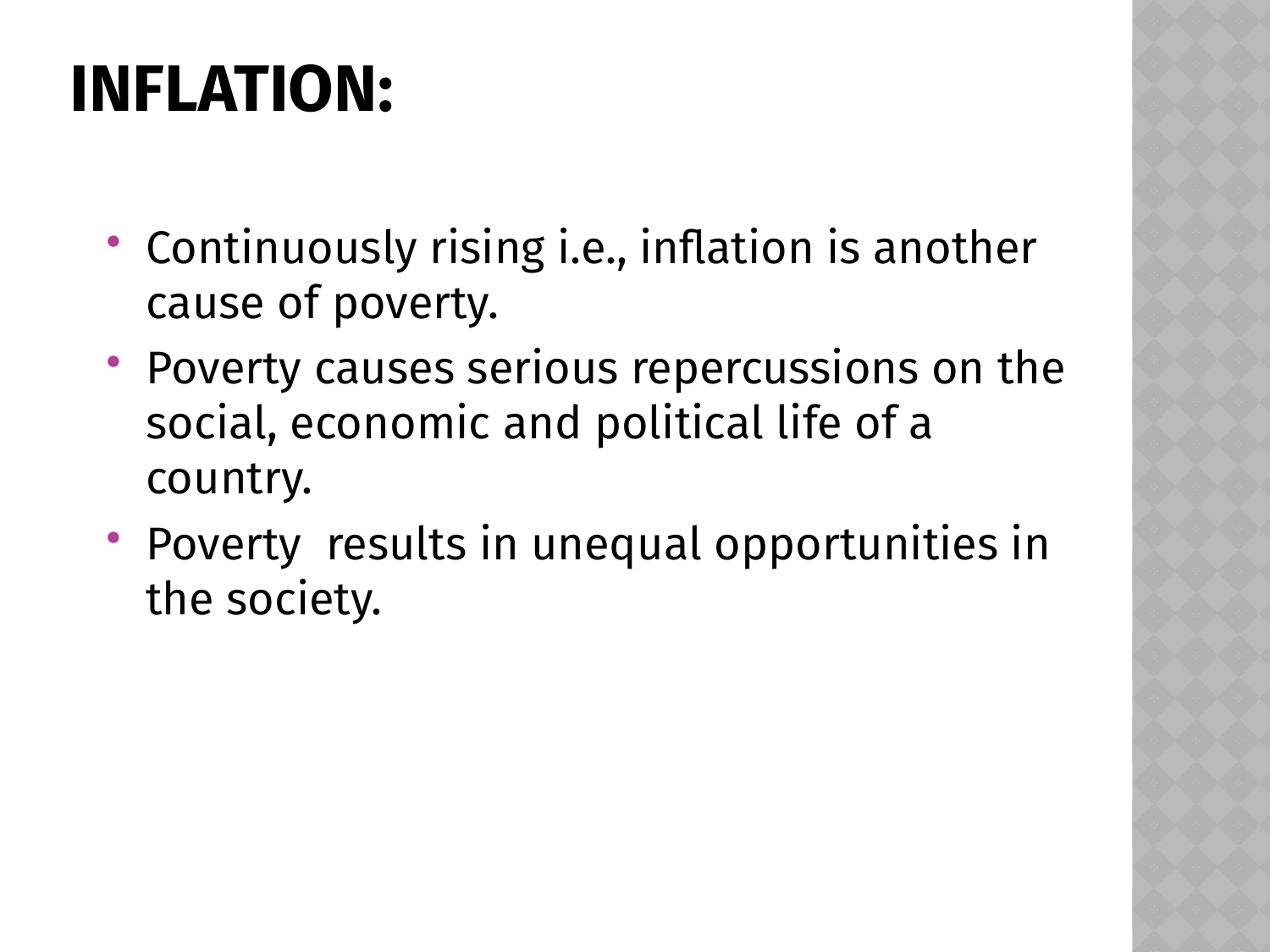

# Inflation:
Continuously rising i.e., inflation is another  cause of poverty.
Poverty causes serious repercussions on the social, economic and political life of a country.
Poverty  results in unequal opportunities in the society.